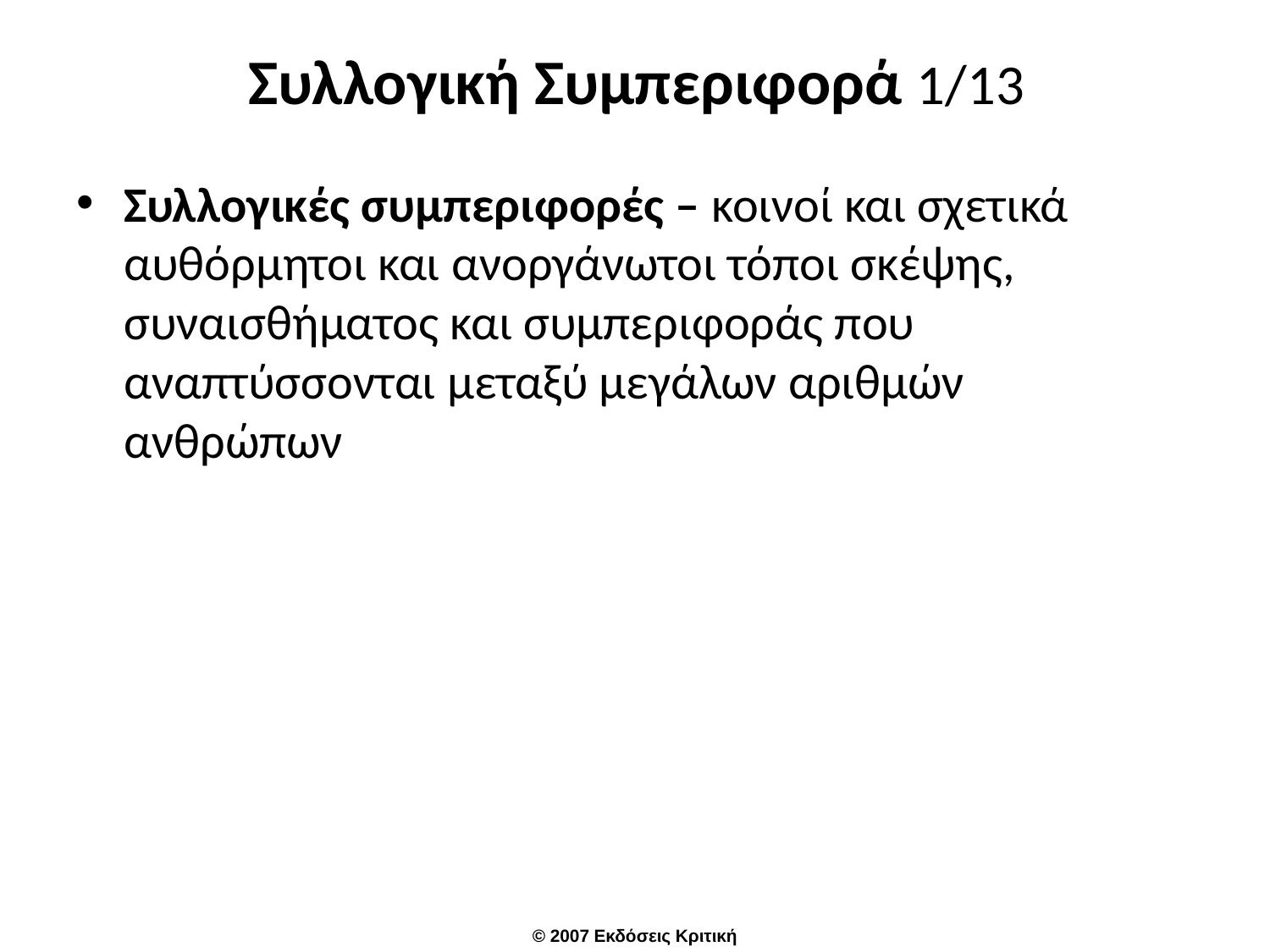

# Συλλογική Συμπεριφορά 1/13
Συλλογικές συμπεριφορές – κοινοί και σχετικά αυθόρμητοι και ανοργάνωτοι τόποι σκέψης, συναισθήματος και συμπεριφοράς που αναπτύσσονται μεταξύ μεγάλων αριθμών ανθρώπων